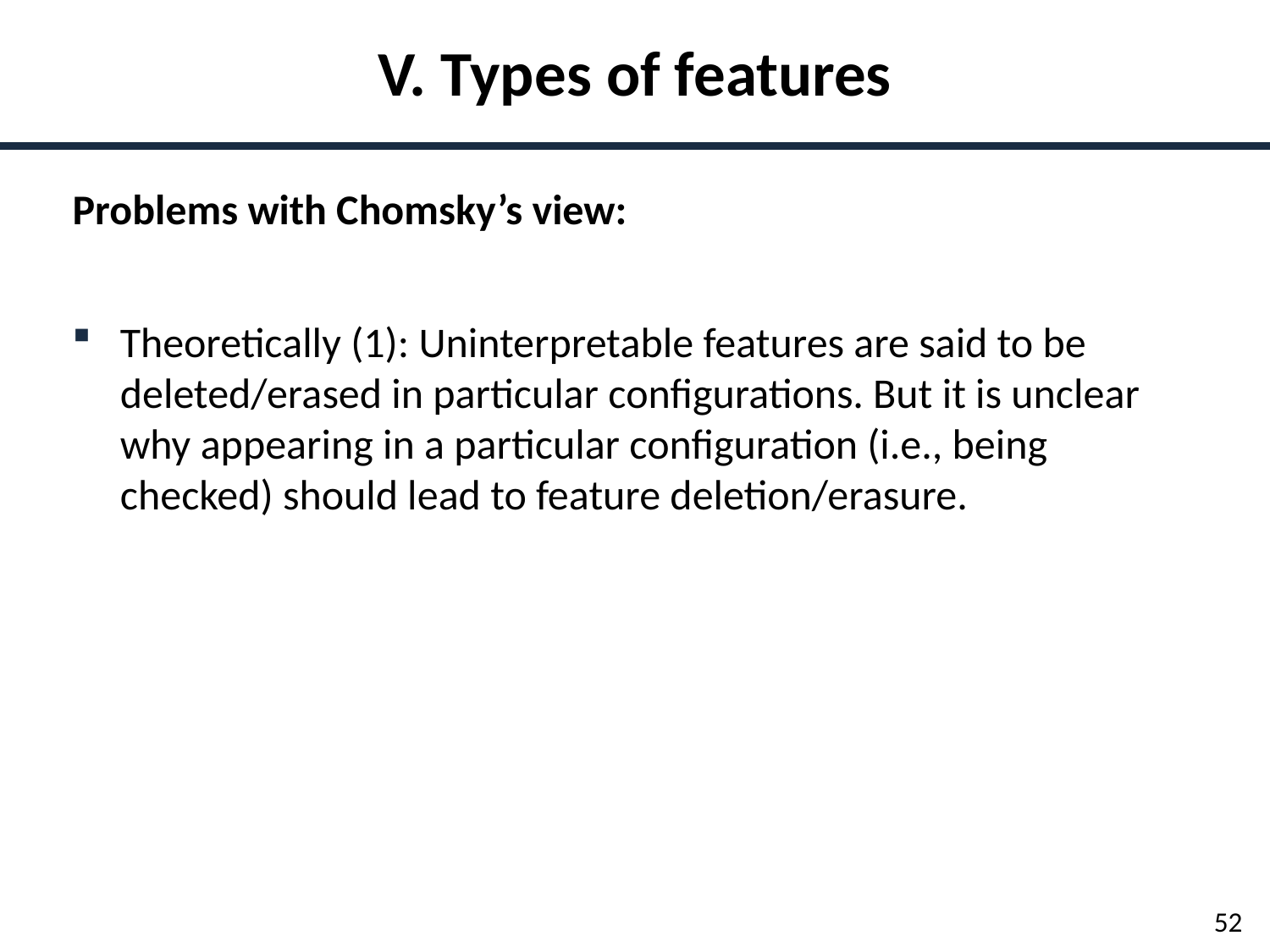

V. Types of features
Problems with Chomsky’s view:

Theoretically (1): Uninterpretable features are said to be deleted/erased in particular configurations. But it is unclear why appearing in a particular configuration (i.e., being checked) should lead to feature deletion/erasure.

52